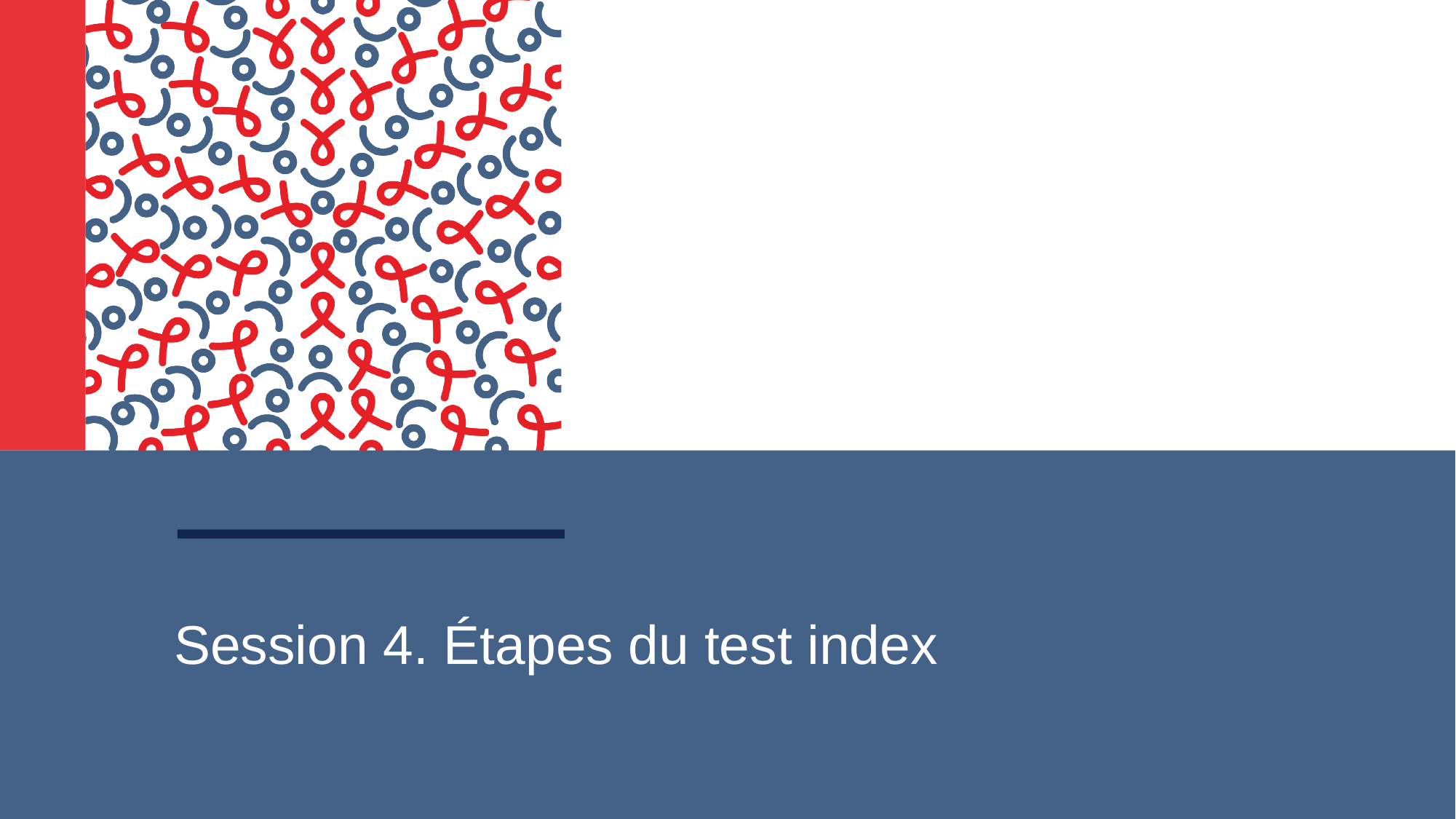

# Session 4. Étapes du test index